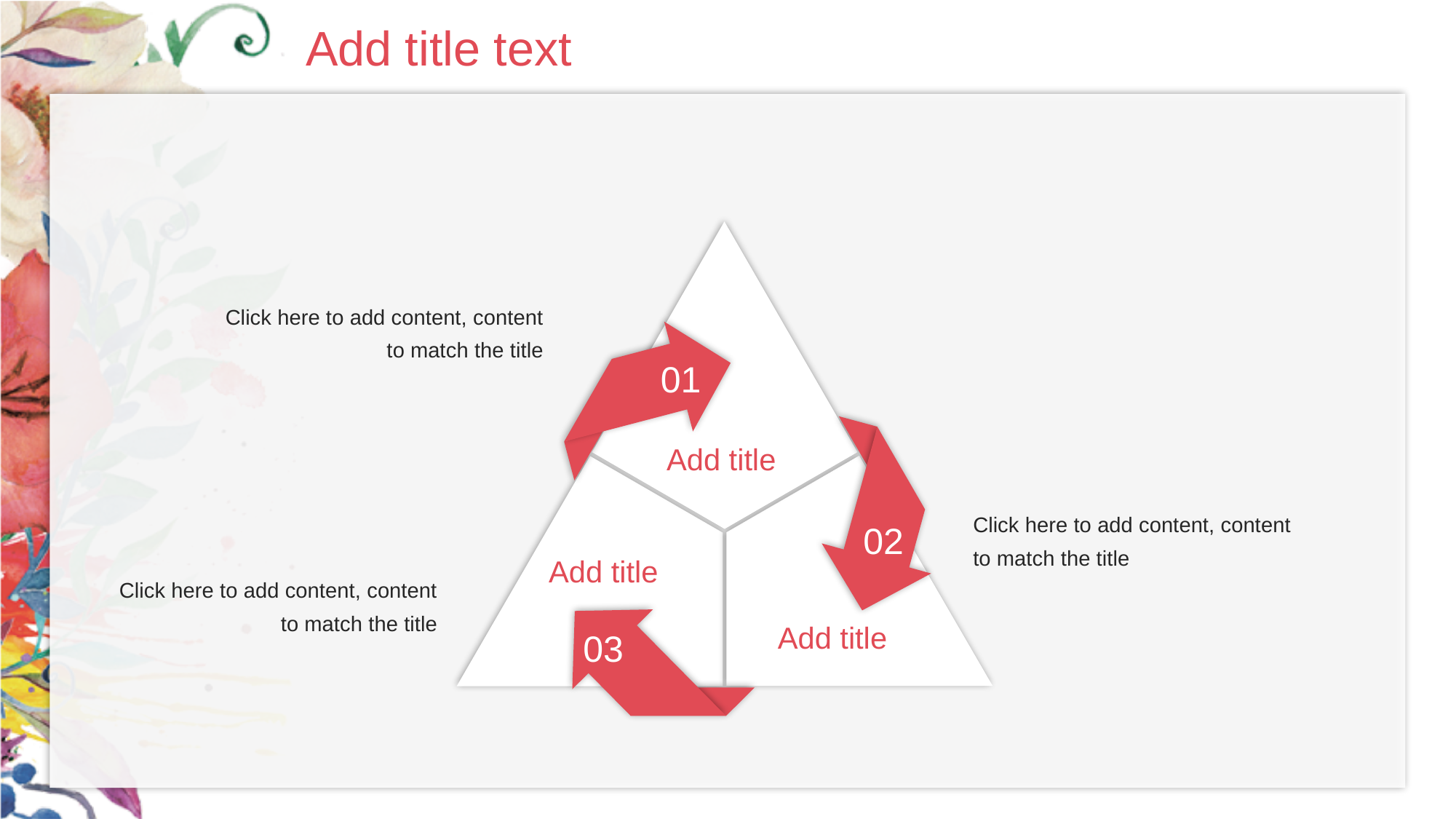

Add title text

Click here to add content, content to match the title

01

Add title

Click here to add content, content to match the title
02
Add title
Click here to add content, content to match the title

Add title
03